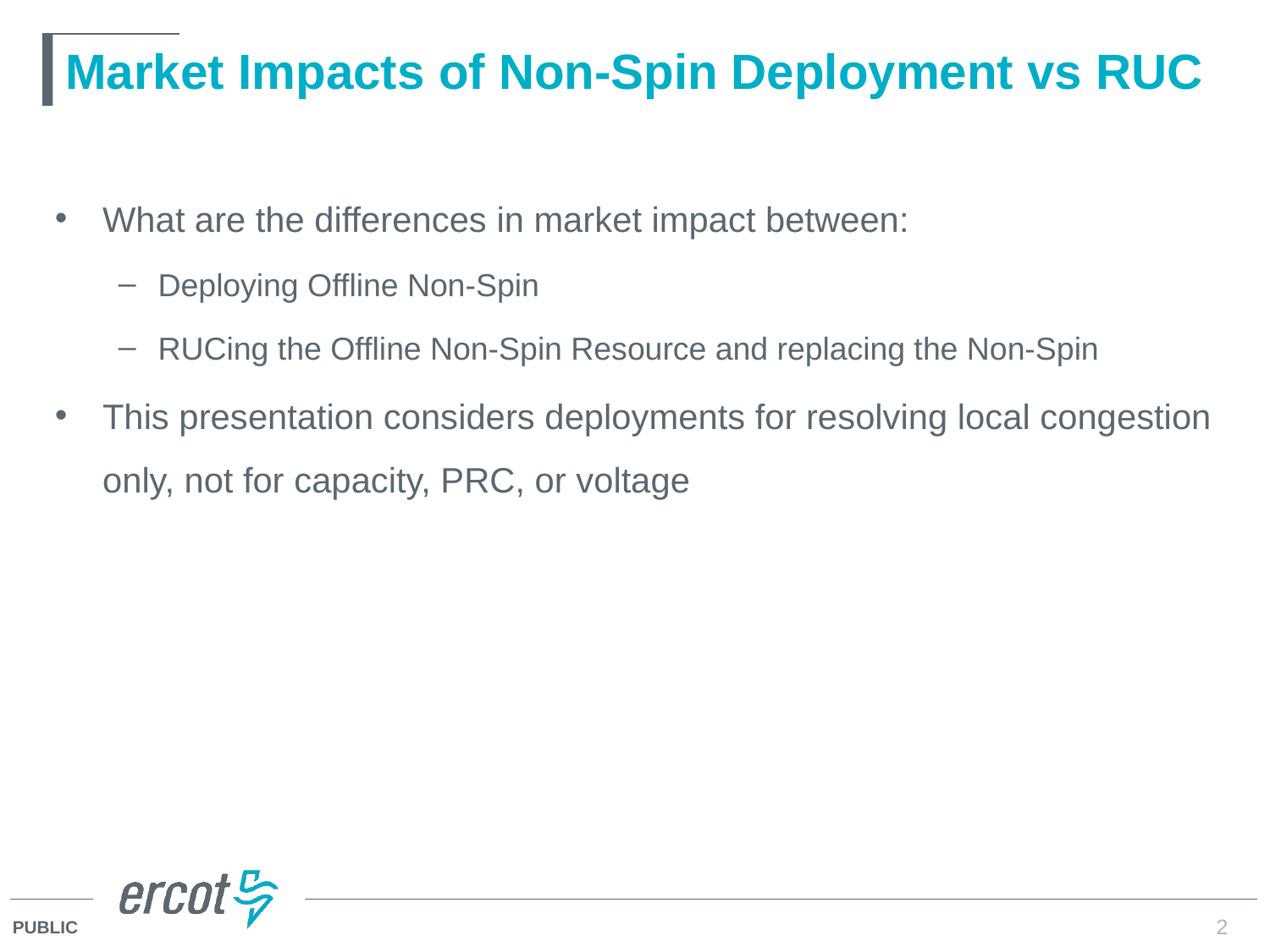

# Market Impacts of Non-Spin Deployment vs RUC
What are the differences in market impact between:
Deploying Offline Non-Spin
RUCing the Offline Non-Spin Resource and replacing the Non-Spin
This presentation considers deployments for resolving local congestion only, not for capacity, PRC, or voltage
2